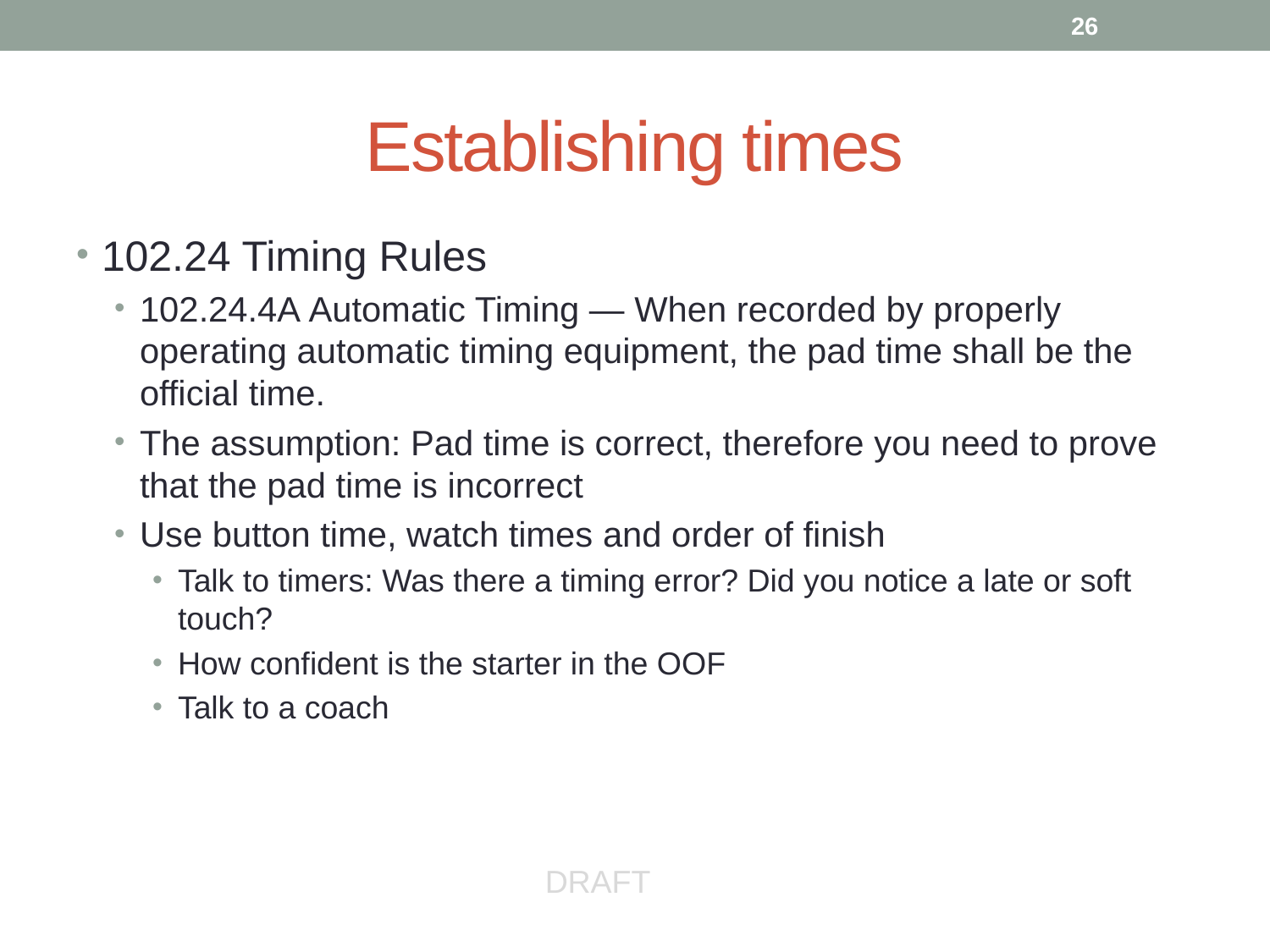

26
# Establishing times
102.24 Timing Rules
102.24.4A Automatic Timing — When recorded by properly operating automatic timing equipment, the pad time shall be the official time.
The assumption: Pad time is correct, therefore you need to prove that the pad time is incorrect
Use button time, watch times and order of finish
Talk to timers: Was there a timing error? Did you notice a late or soft touch?
How confident is the starter in the OOF
Talk to a coach